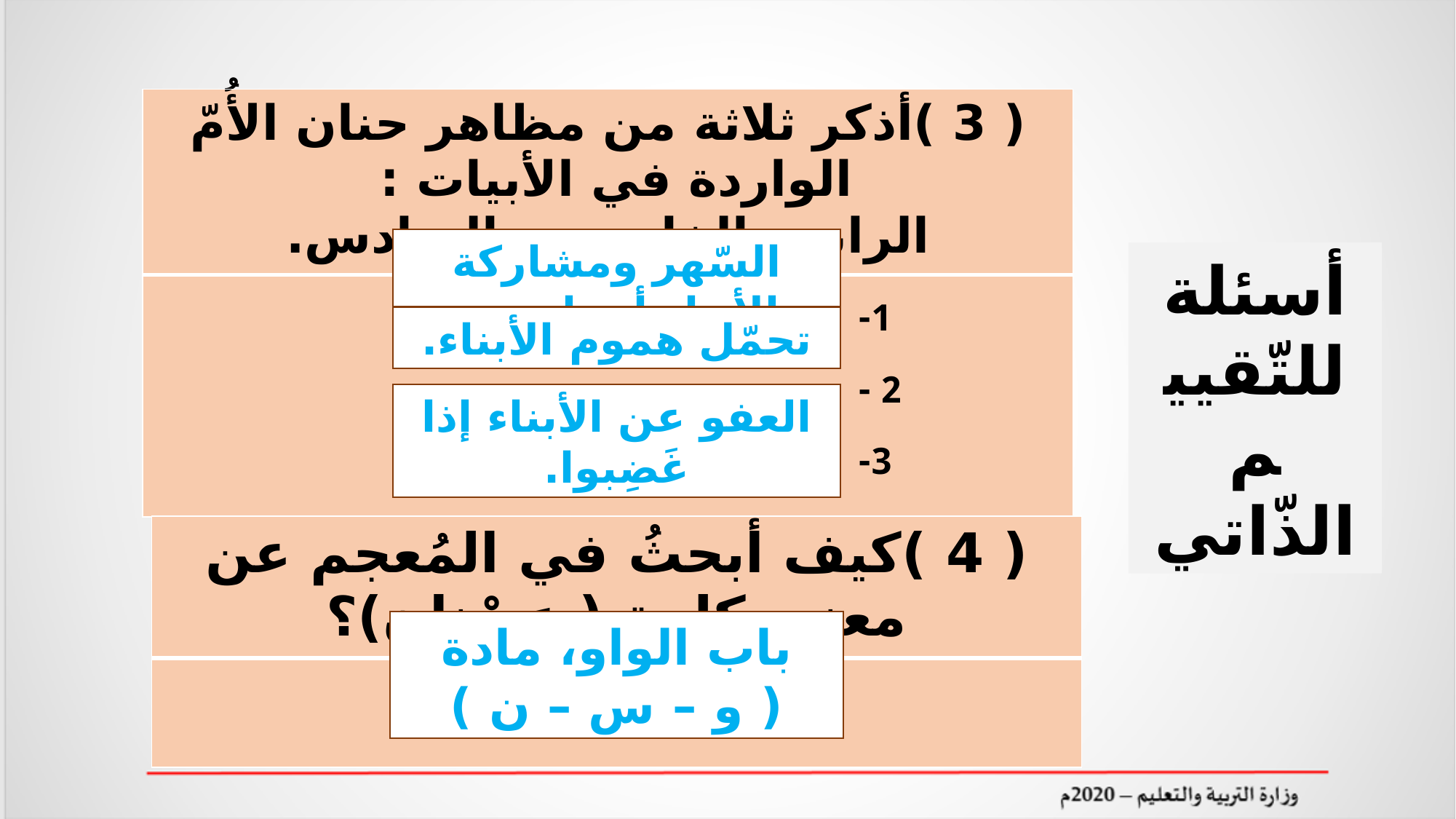

| ( 3 )أذكر ثلاثة من مظاهر حنان الأُمّ الواردة في الأبيات : الرابع والخامس و السادس. |
| --- |
| 1- 2 - 3- |
السّهر ومشاركة الأبناء أحزانهم .
أسئلة للتّقييم الذّاتي
تحمّل هموم الأبناء.
العفو عن الأبناء إذا غَضِبوا.
| ( 4 )كيف أبحثُ في المُعجم عن معنى كلمة ( وَسْنان)؟ |
| --- |
|  |
باب الواو، مادة ( و – س – ن )